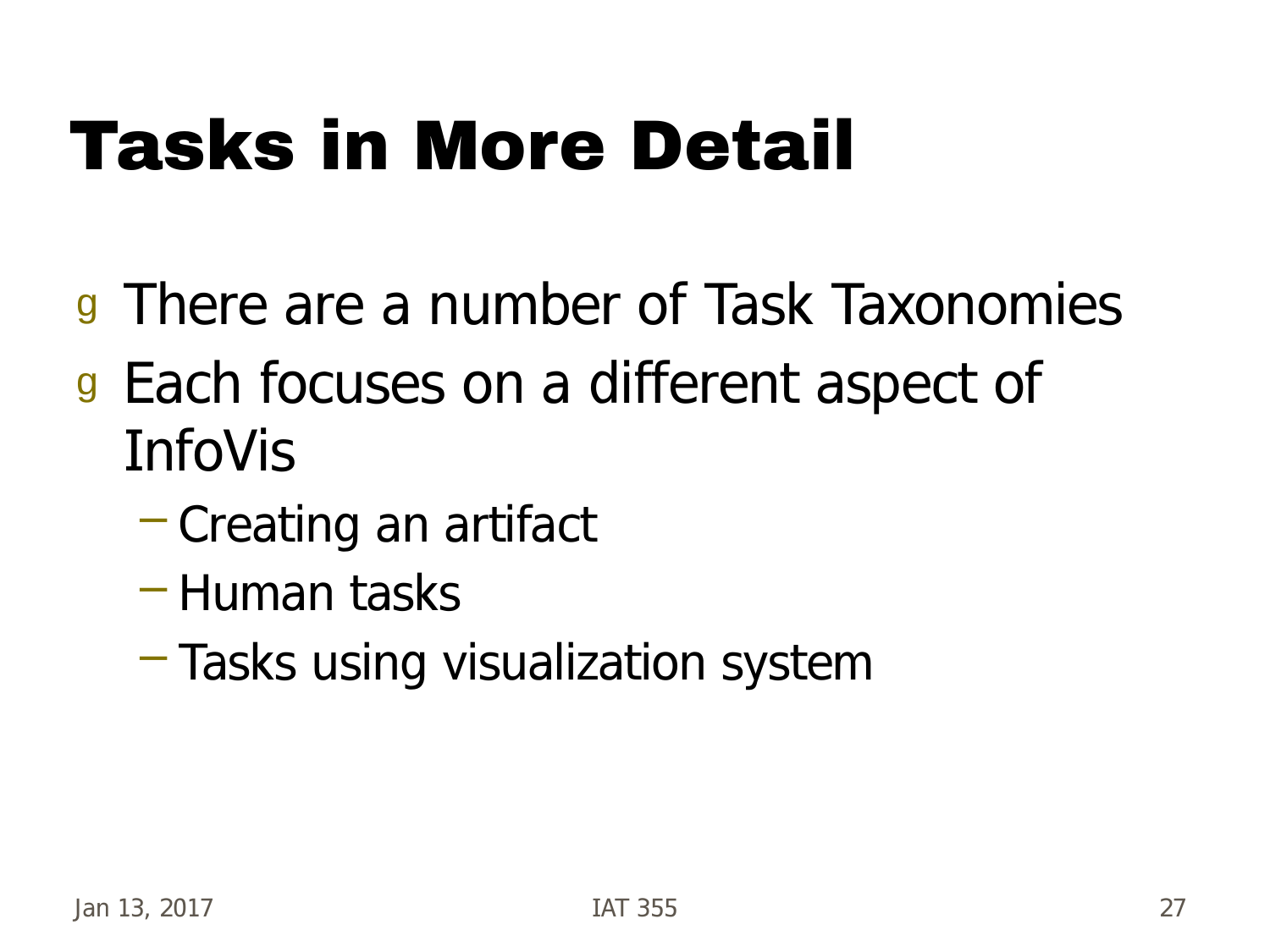

# Tasks in More Detail
There are a number of Task Taxonomies
Each focuses on a different aspect of InfoVis
Creating an artifact
Human tasks
Tasks using visualization system

Jan 13, 2017
IAT 355
27